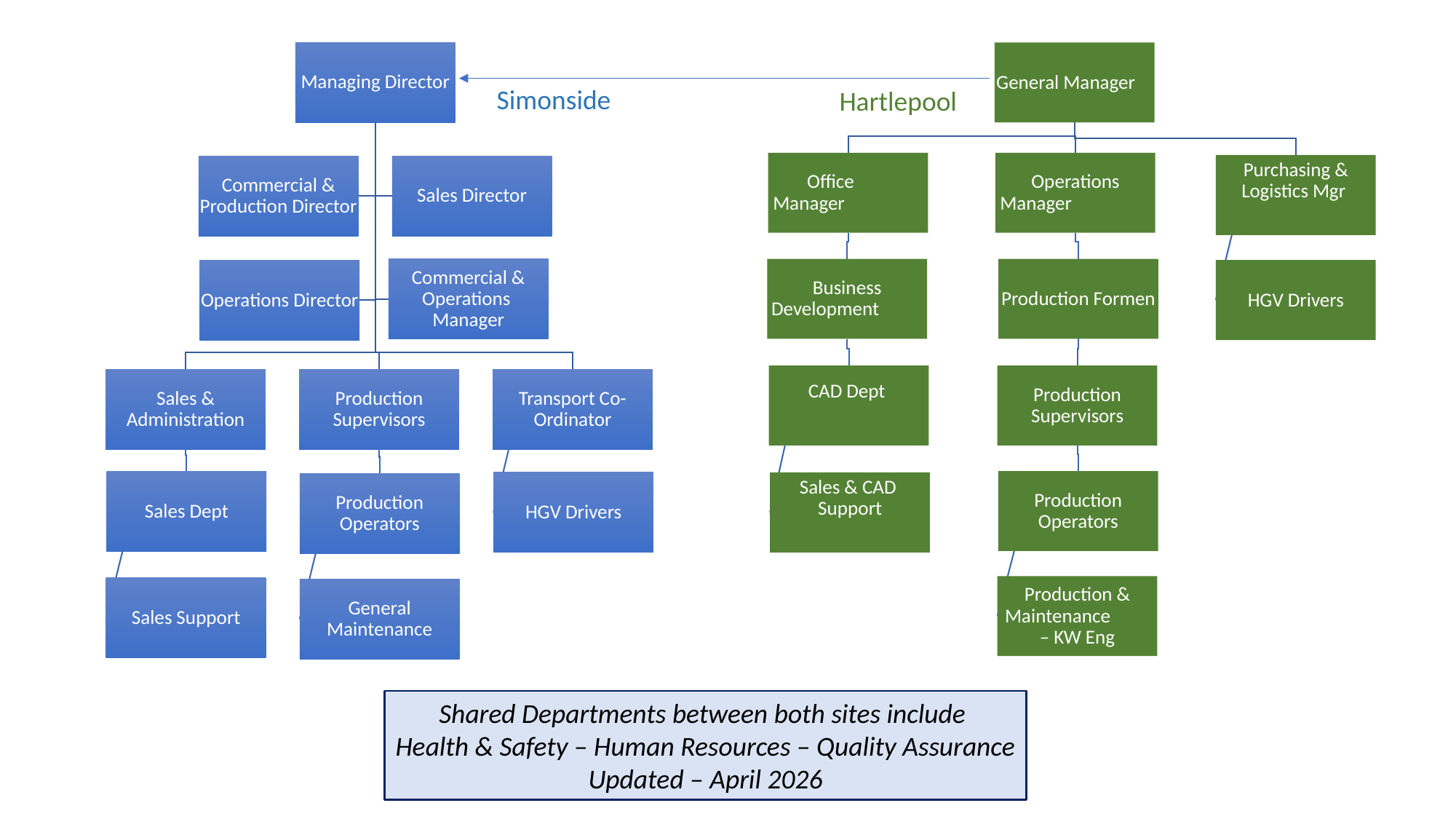

Managing Director
Sales & Administration
Sales Dept
Sales Support
Production Supervisors
Production Operators
General Maintenance
Transport Co-Ordinator
HGV Drivers
Commercial & Production Director
Sales Director
Operations Director
Commercial & Operations  Manager
General Manager
Office         Manager
Business Development
CAD Dept

Sales & CAD  Support

Operations Manager
Production Formen
Production Supervisors
Production Operators
Production & Maintenance          – KW Eng
Purchasing & Logistics Mgr

HGV Drivers
Simonside
Hartlepool
Shared Departments between both sites include
Health & Safety – Human Resources – Quality Assurance
Updated – April 2026